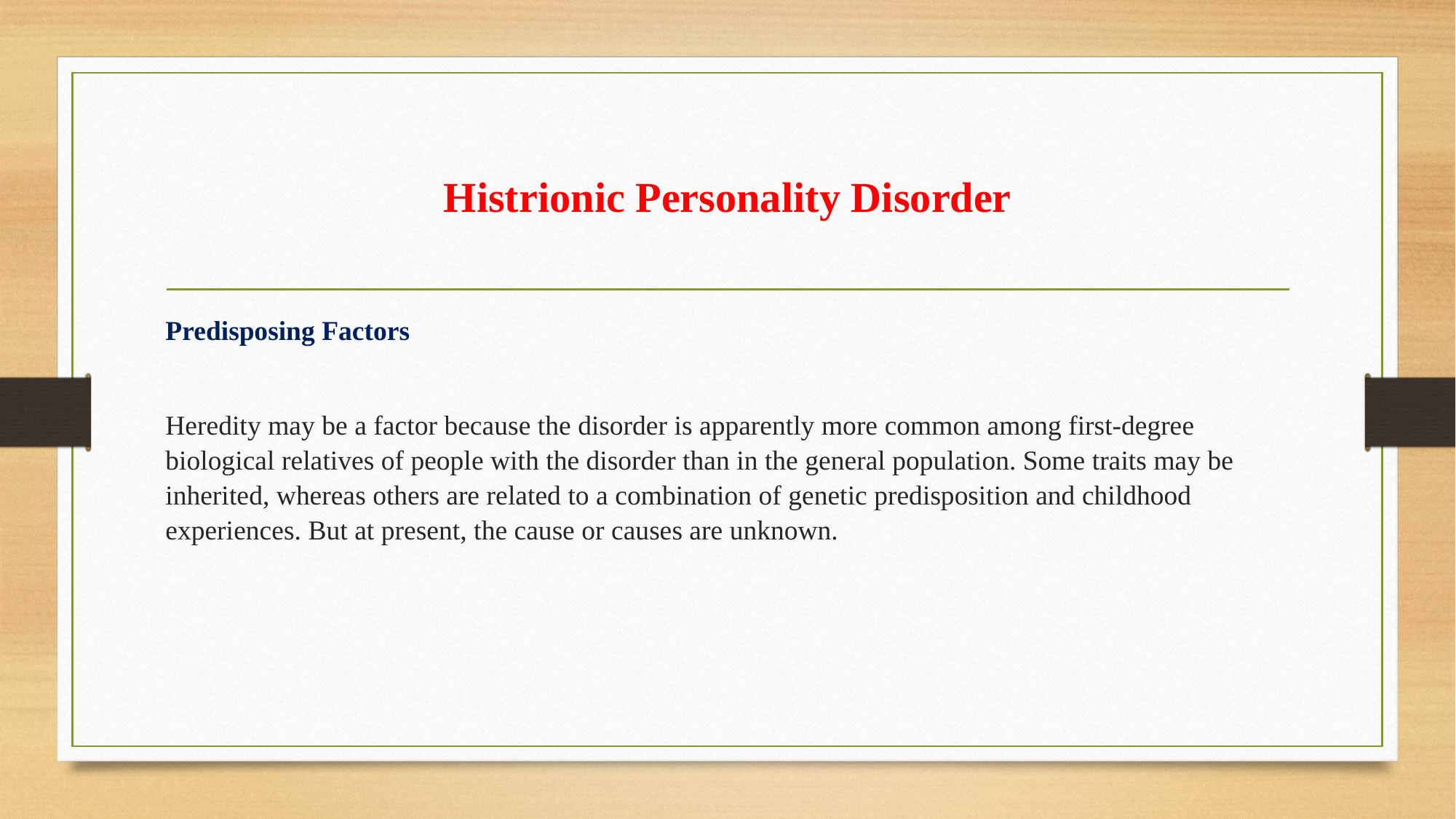

# Histrionic Personality Disorder
Predisposing Factors

Heredity may be a factor because the disorder is apparently more common among first-degree biological relatives of people with the disorder than in the general population. Some traits may be inherited, whereas others are related to a combination of genetic predisposition and childhood experiences. But at present, the cause or causes are unknown.